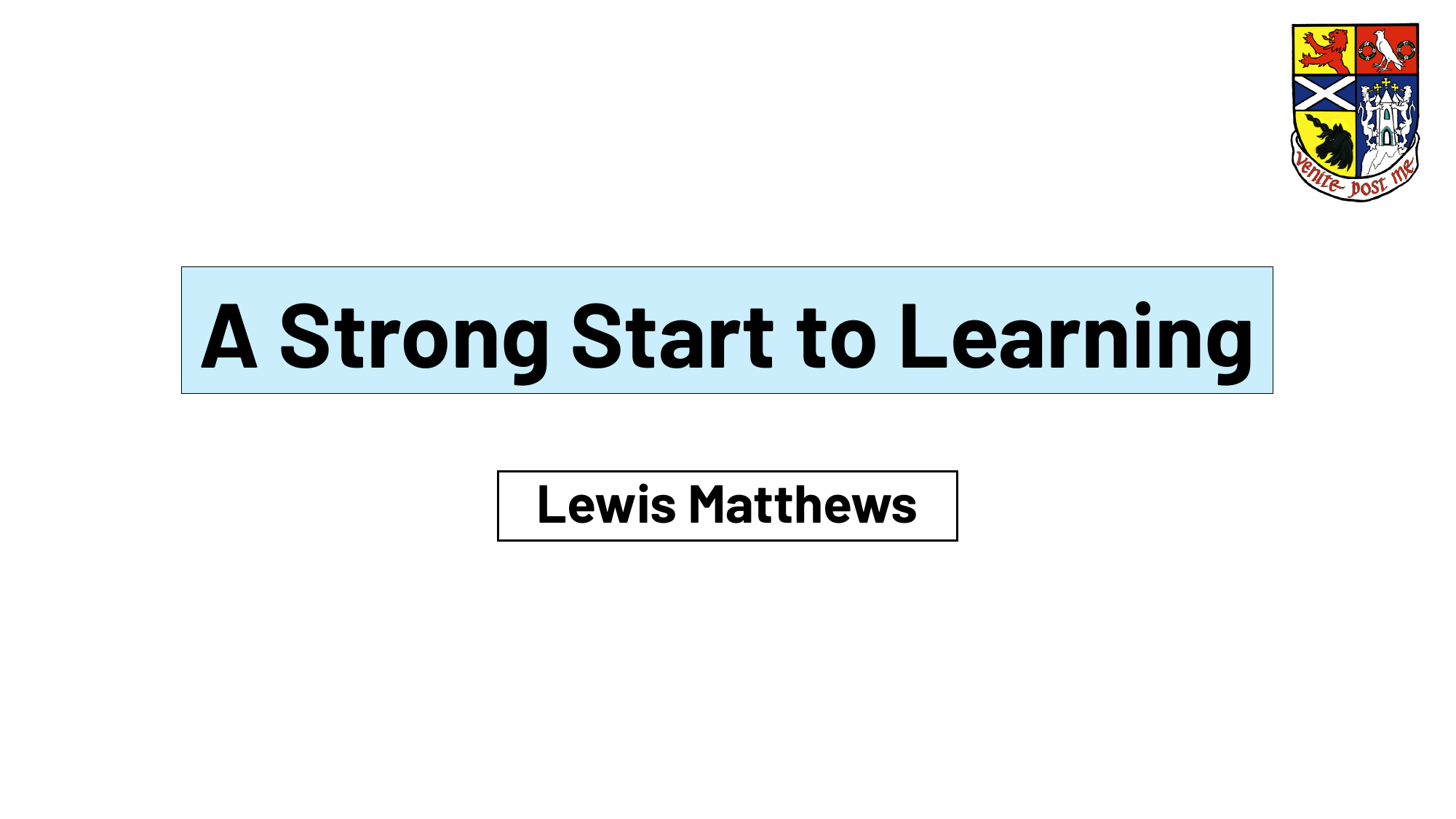

# A Strong Start to Learning
Lewis Matthews